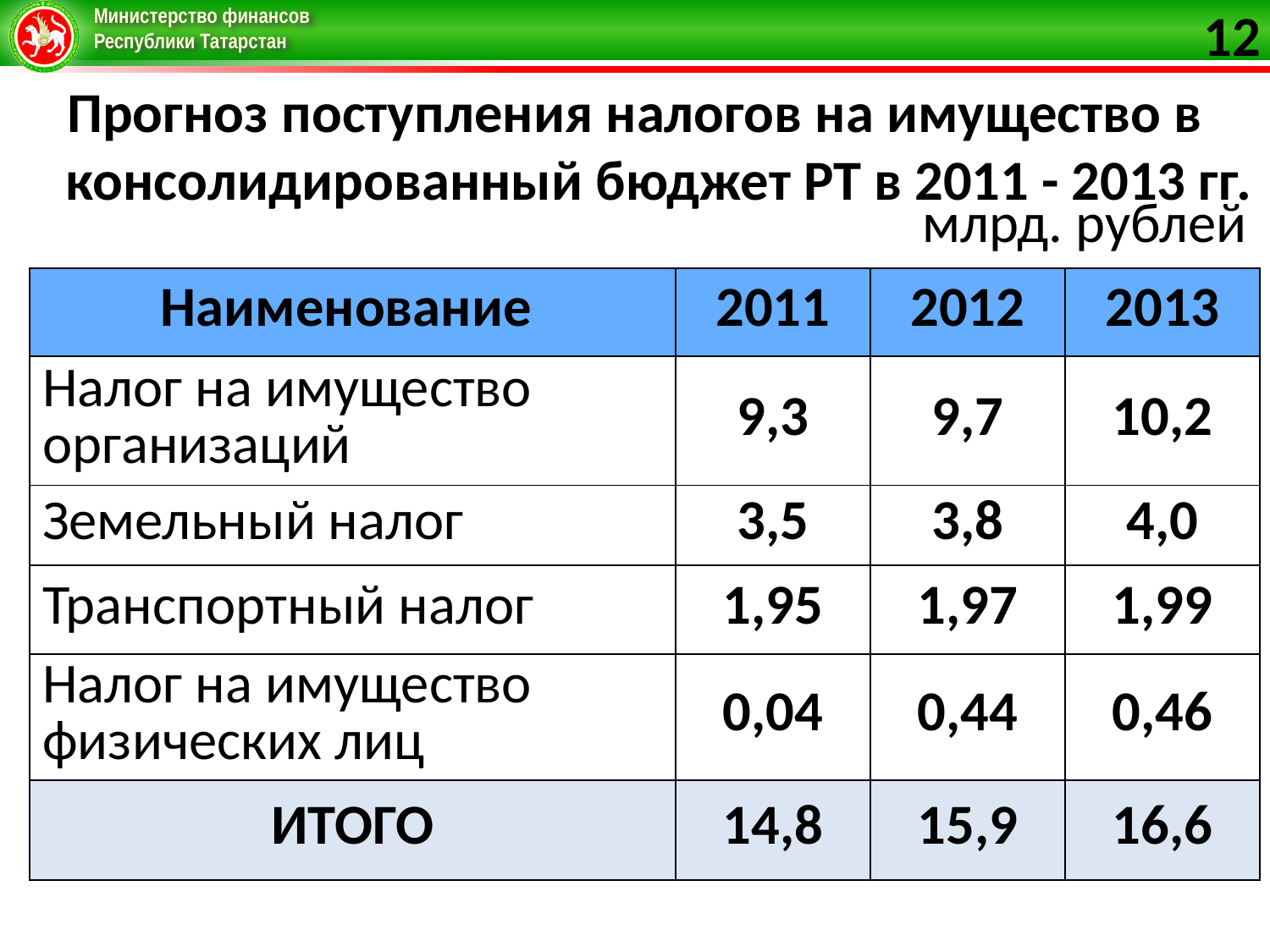

12
Прогноз поступления налогов на имущество в консолидированный бюджет РТ в 2011 - 2013 гг.
| млрд. рублей |  |  |  |
| --- | --- | --- | --- |
| Наименование | 2011 | 2012 | 2013 |
| Налог на имущество организаций | 9,3 | 9,7 | 10,2 |
| Земельный налог | 3,5 | 3,8 | 4,0 |
| Транспортный налог | 1,95 | 1,97 | 1,99 |
| Налог на имущество физических лиц | 0,04 | 0,44 | 0,46 |
| ИТОГО | 14,8 | 15,9 | 16,6 |